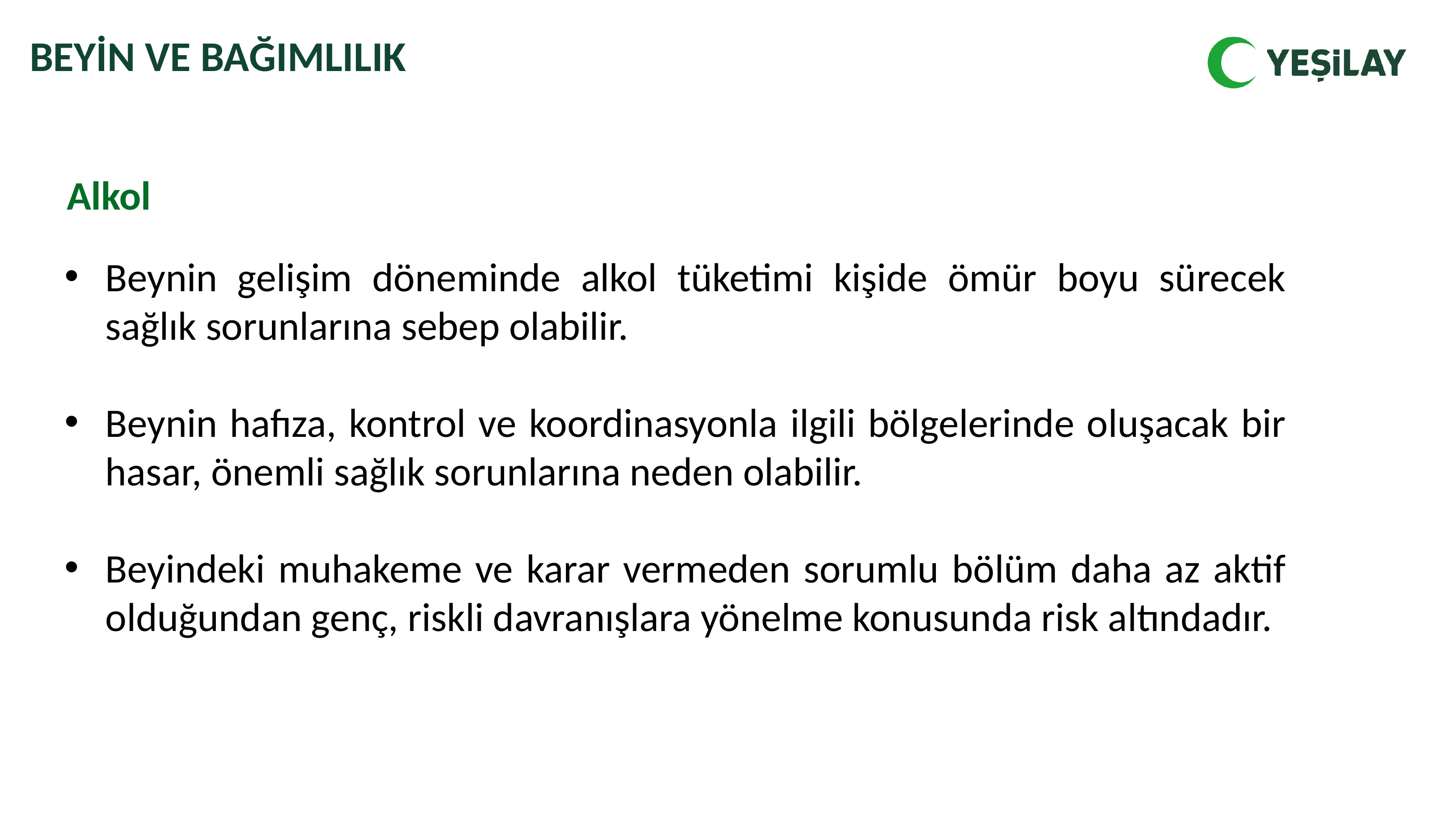

BEYİN VE BAĞIMLILIK
Alkol
Beynin gelişim döneminde alkol tüketimi kişide ömür boyu sürecek sağlık sorunlarına sebep olabilir.

Beynin hafıza, kontrol ve koordinasyonla ilgili bölgelerinde oluşacak bir hasar, önemli sağlık sorunlarına neden olabilir.

Beyindeki muhakeme ve karar vermeden sorumlu bölüm daha az aktif olduğundan genç, riskli davranışlara yönelme konusunda risk altındadır.